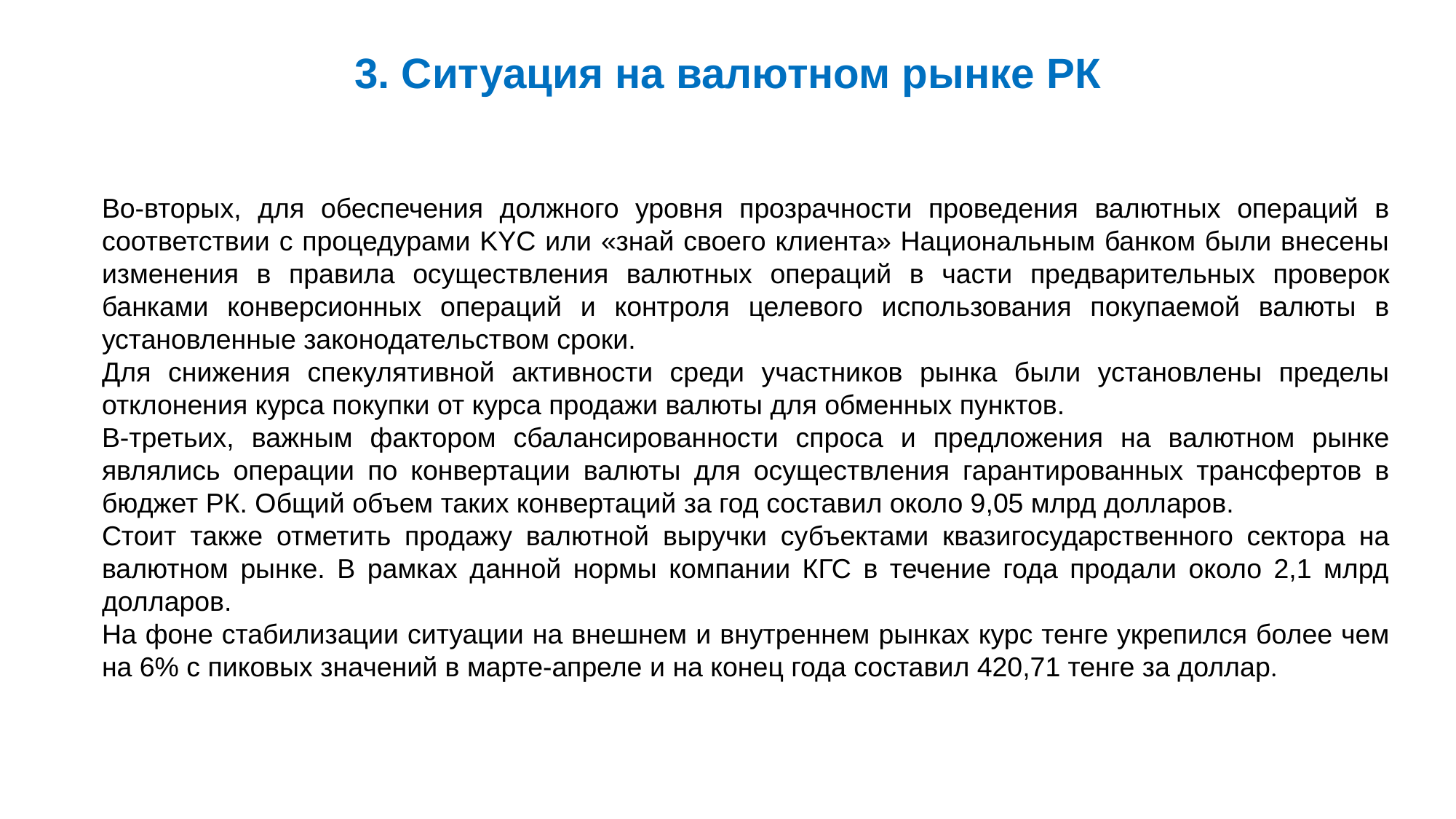

3. Ситуация на валютном рынке РК
Во-вторых, для обеспечения должного уровня прозрачности проведения валютных операций в соответствии с процедурами KYC или «знай своего клиента» Национальным банком были внесены изменения в правила осуществления валютных операций в части предварительных проверок банками конверсионных операций и контроля целевого использования покупаемой валюты в установленные законодательством сроки.
Для снижения спекулятивной активности среди участников рынка были установлены пределы отклонения курса покупки от курса продажи валюты для обменных пунктов.
В-третьих, важным фактором сбалансированности спроса и предложения на валютном рынке являлись операции по конвертации валюты для осуществления гарантированных трансфертов в бюджет РК. Общий объем таких конвертаций за год составил около 9,05 млрд долларов.
Стоит также отметить продажу валютной выручки субъектами квазигосударственного сектора на валютном рынке. В рамках данной нормы компании КГС в течение года продали около 2,1 млрд долларов.
На фоне стабилизации ситуации на внешнем и внутреннем рынках курс тенге укрепился более чем на 6% с пиковых значений в марте-апреле и на конец года составил 420,71 тенге за доллар.